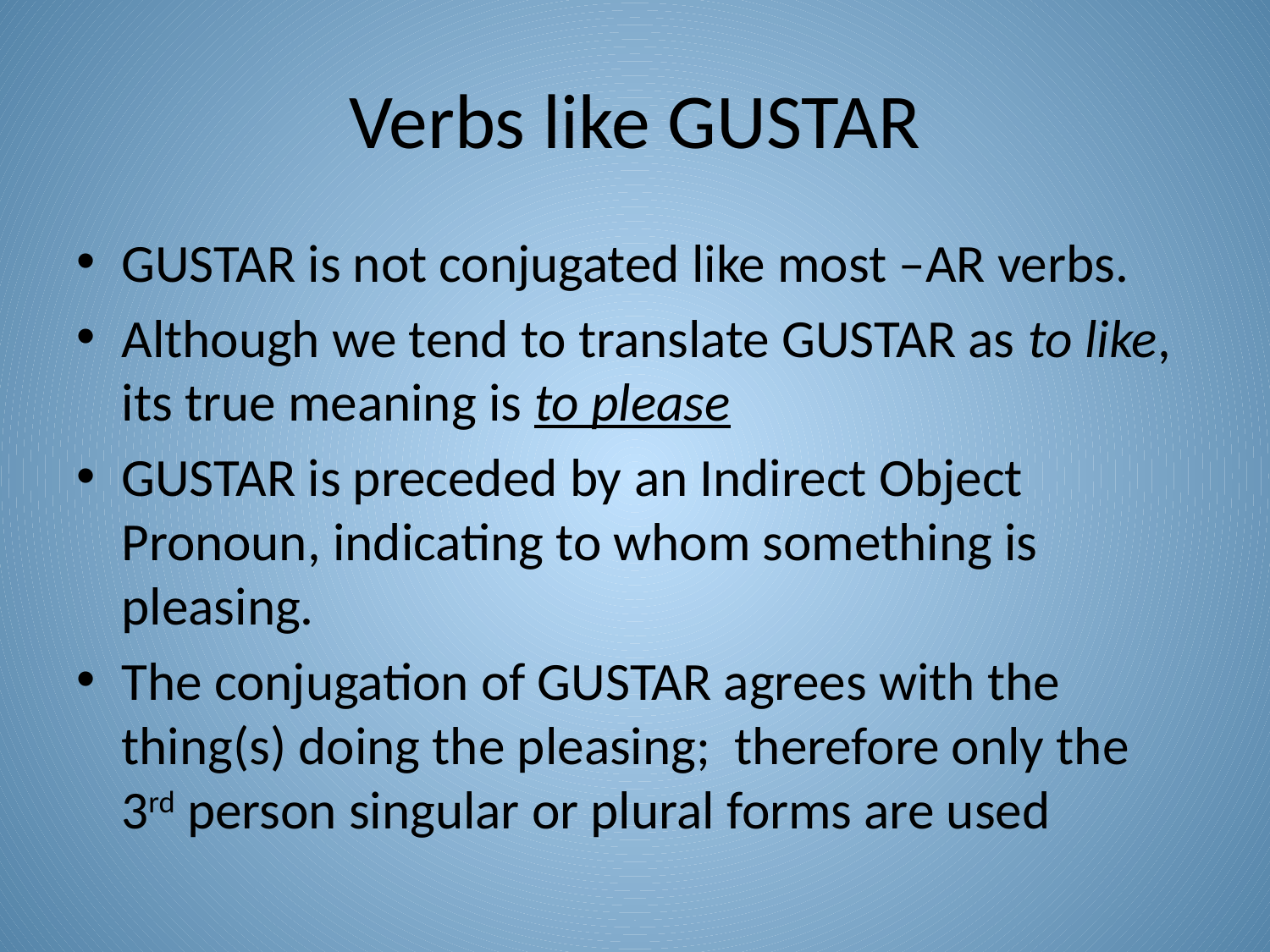

# Verbs like GUSTAR
GUSTAR is not conjugated like most –AR verbs.
Although we tend to translate GUSTAR as to like, its true meaning is to please
GUSTAR is preceded by an Indirect Object Pronoun, indicating to whom something is pleasing.
The conjugation of GUSTAR agrees with the thing(s) doing the pleasing;  therefore only the 3rd person singular or plural forms are used